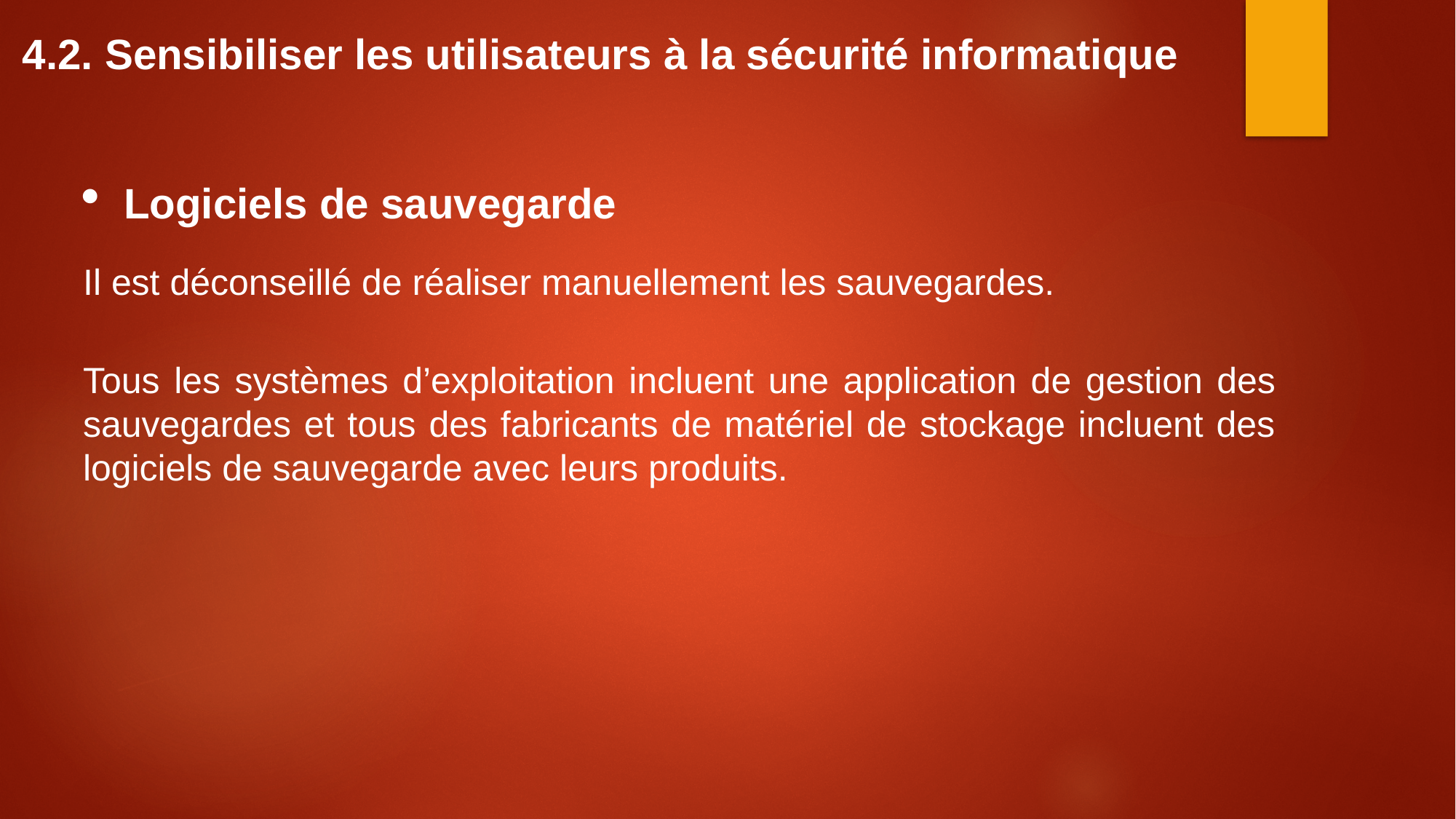

4.2. Sensibiliser les utilisateurs à la sécurité informatique
Logiciels de sauvegarde
Il est déconseillé de réaliser manuellement les sauvegardes.
Tous les systèmes d’exploitation incluent une application de gestion des sauvegardes et tous des fabricants de matériel de stockage incluent des logiciels de sauvegarde avec leurs produits.